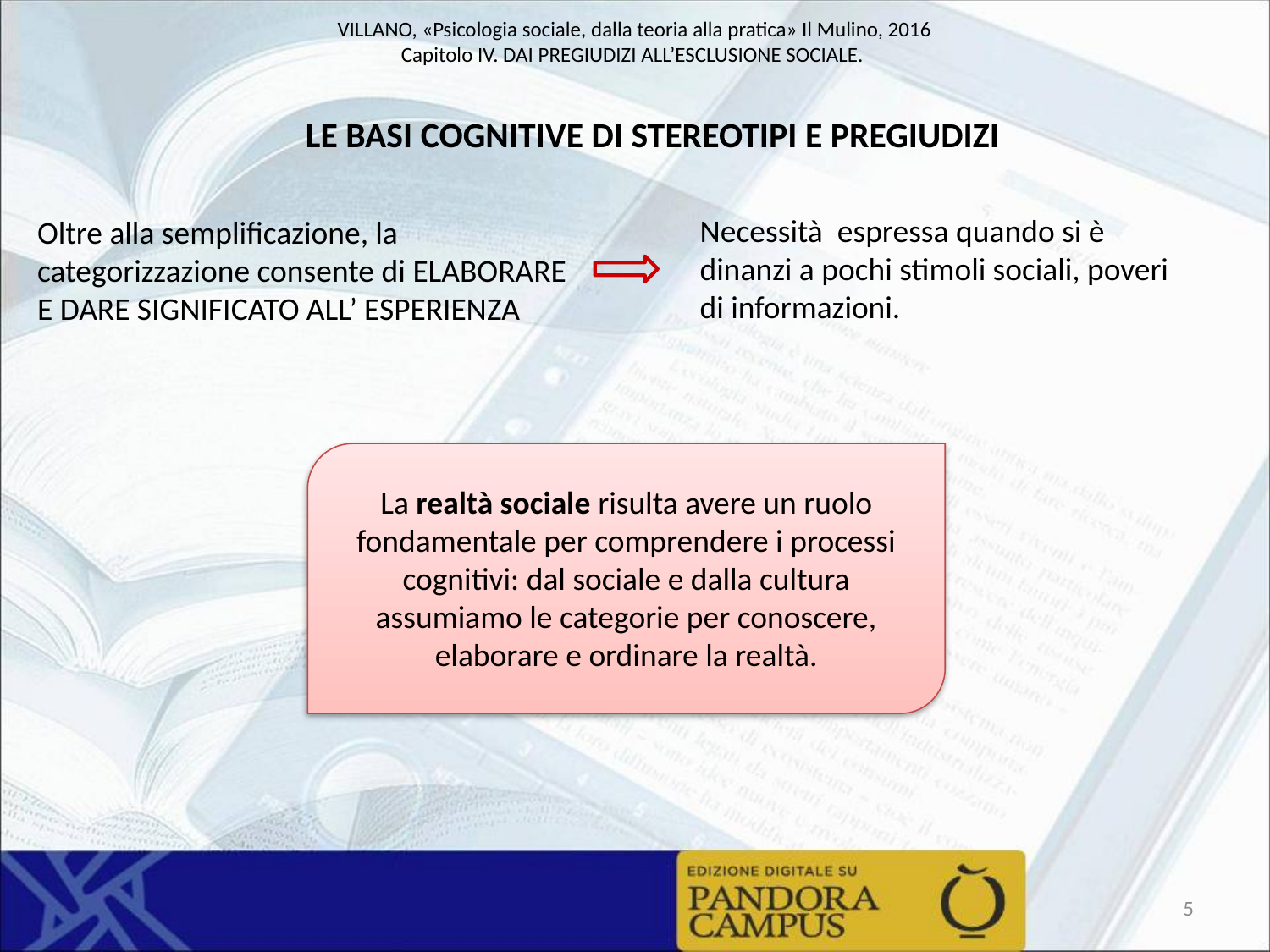

LE BASI COGNITIVE DI STEREOTIPI E PREGIUDIZI
Necessità  espressa quando si è dinanzi a pochi stimoli sociali, poveri di informazioni.
Oltre alla semplificazione, la categorizzazione consente di ELABORARE E DARE SIGNIFICATO ALL’ ESPERIENZA

La realtà sociale risulta avere un ruolo fondamentale per comprendere i processi cognitivi: dal sociale e dalla cultura assumiamo le categorie per conoscere, elaborare e ordinare la realtà.
5